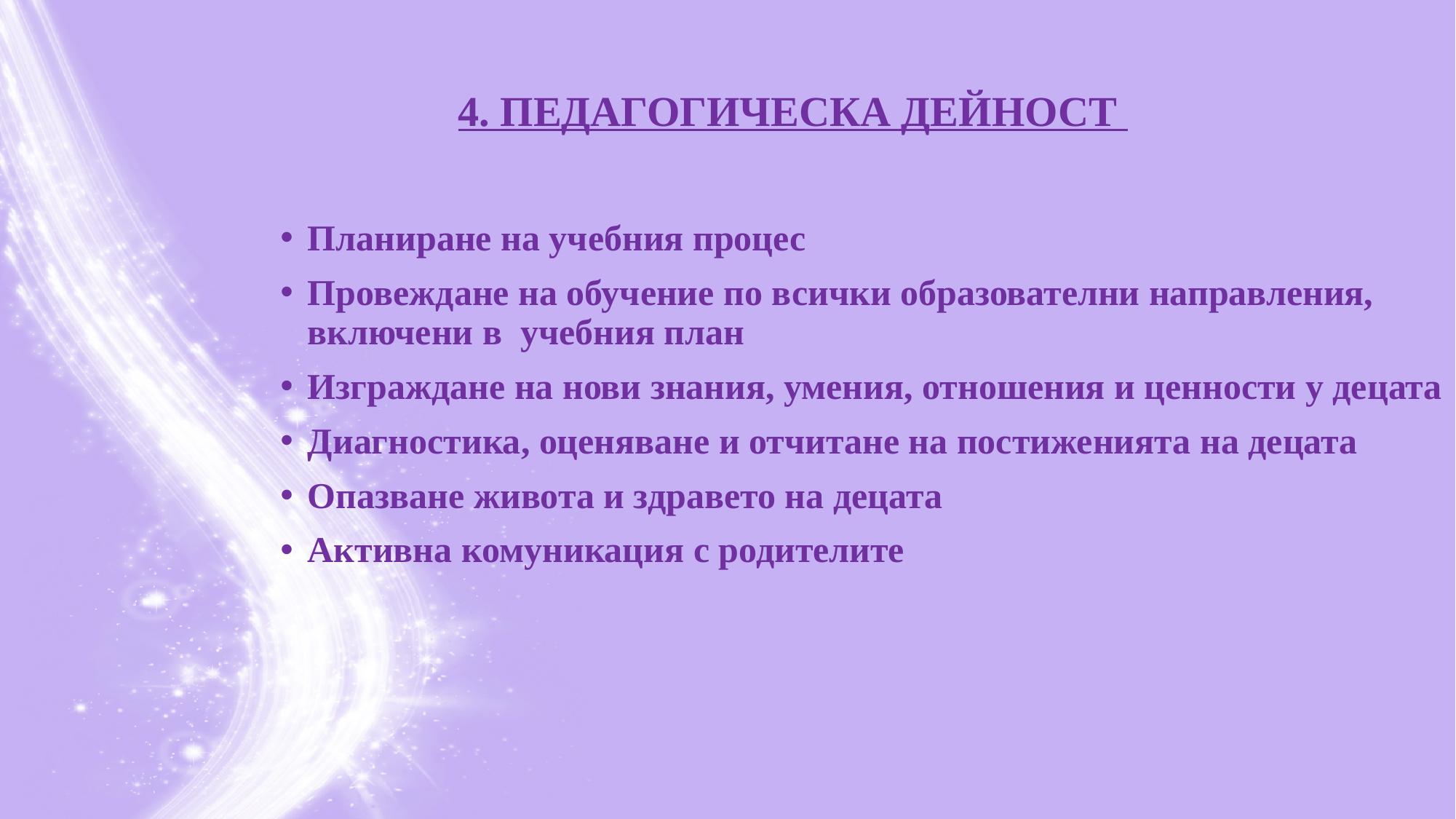

# 4. ПЕДАГОГИЧЕСКА ДЕЙНОСТ
Планиране на учебния процес
Провеждане на обучение по всички образователни направления, включени в  учебния план
Изграждане на нови знания, умения, отношения и ценности у децата
Диагностика, оценяване и отчитане на постиженията на децата
Опазване живота и здравето на децата
Активна комуникация с родителите